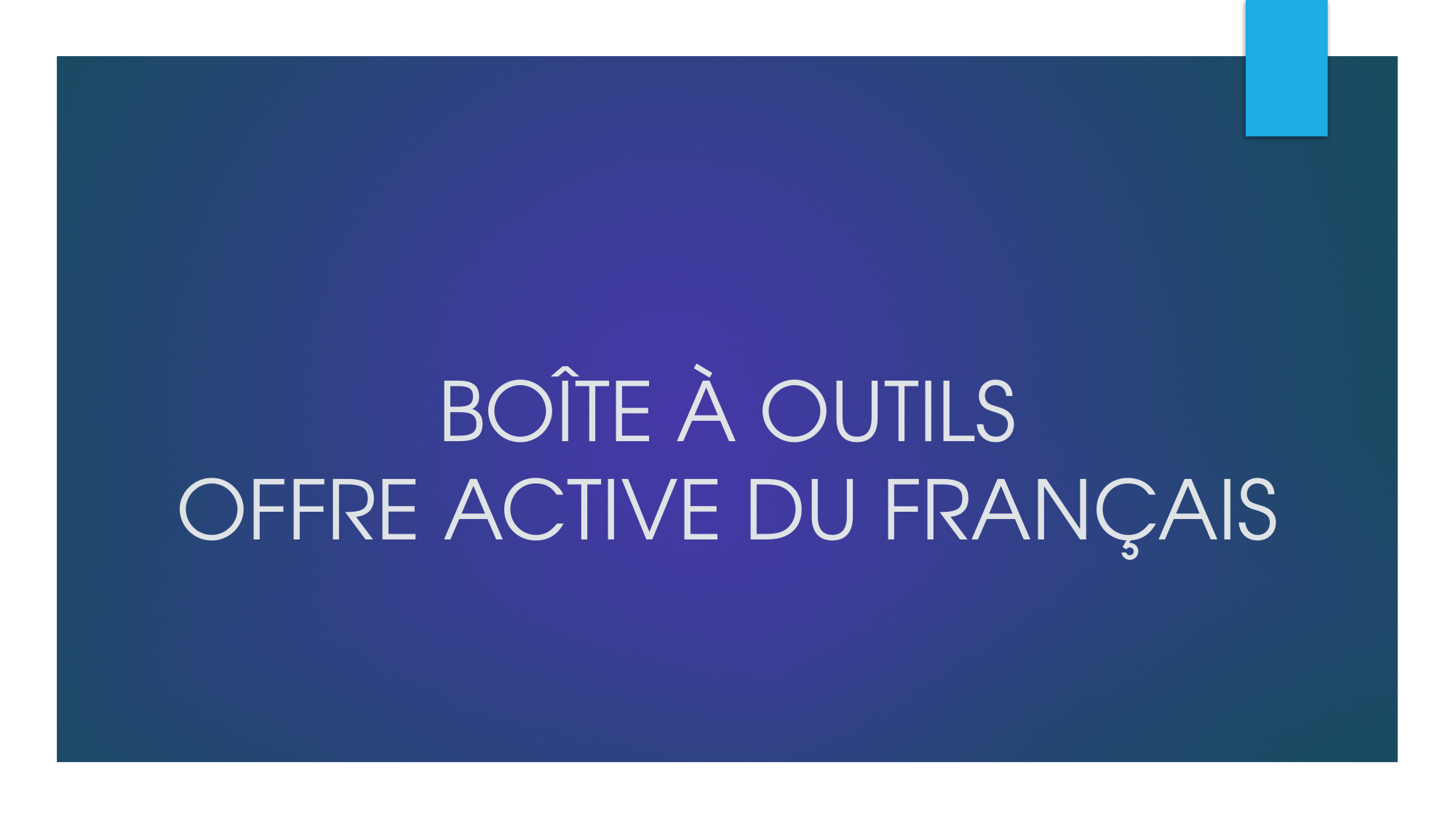

# BOÎTE À OUTILS OFFRE ACTIVE DU FRANÇAIS